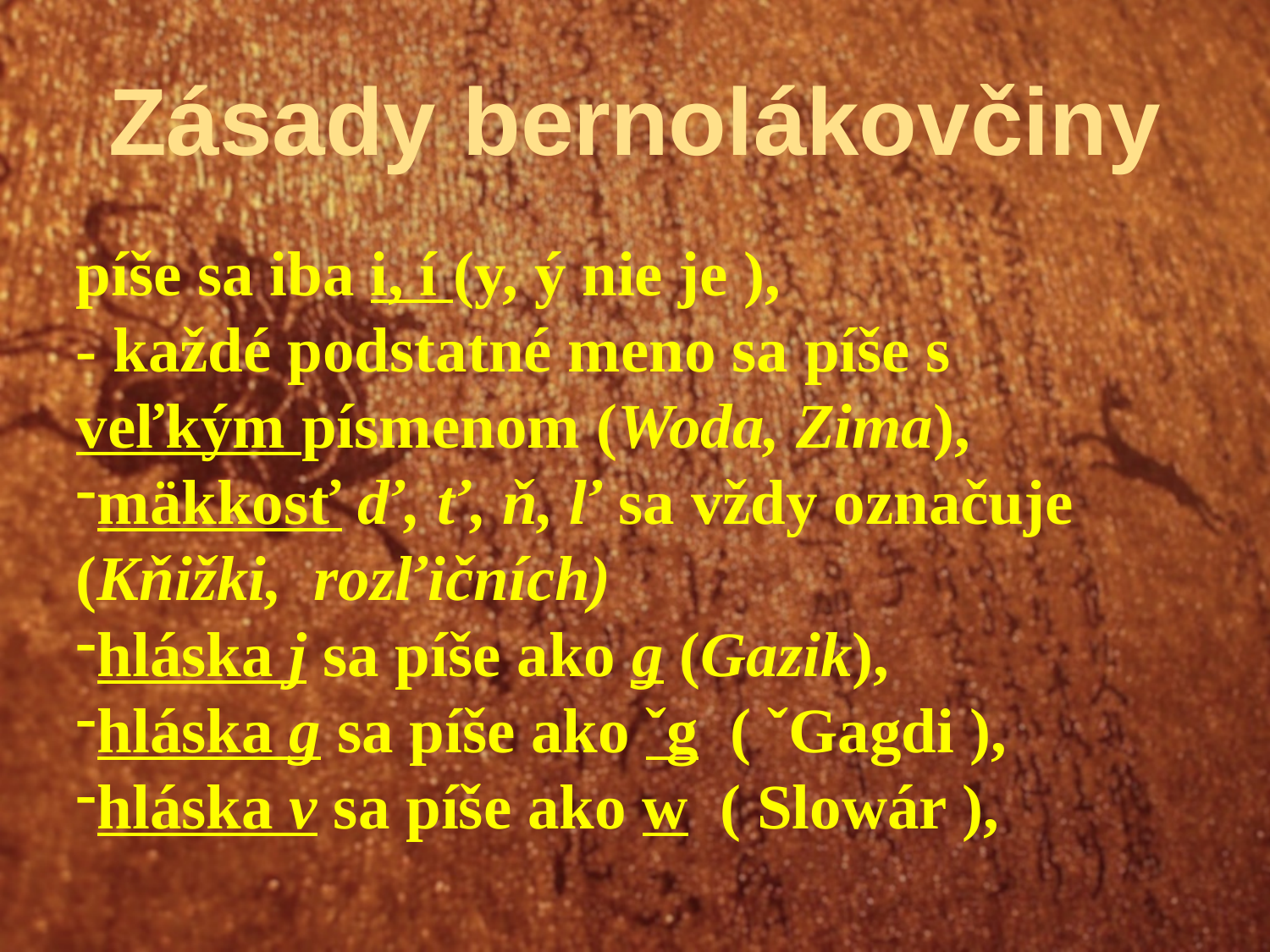

# Zásady bernolákovčiny
píše sa iba i, í (y, ý nie je ),
- každé podstatné meno sa píše s veľkým písmenom (Woda, Zima),
mäkkosť ď, ť, ň, ľ sa vždy označuje (Kňižki,  rozľičních)
hláska j sa píše ako g (Gazik),
hláska g sa píše ako ˇg  ( ˇGagdi ),
hláska v sa píše ako w  ( Slowár ),